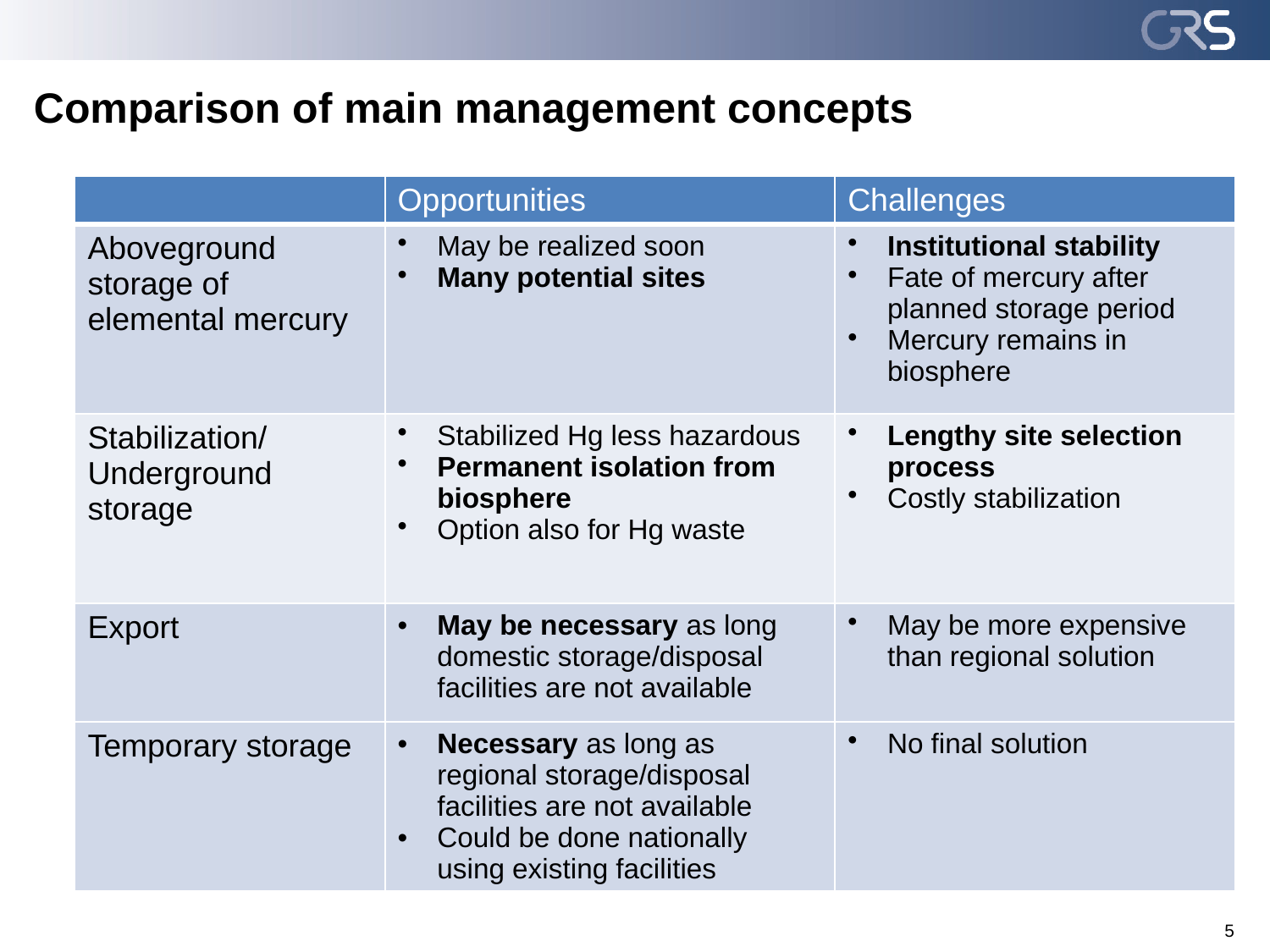

# Comparison of main management concepts
|  | Opportunities | Challenges |
| --- | --- | --- |
| Aboveground storage of elemental mercury | May be realized soon Many potential sites | Institutional stability Fate of mercury after planned storage period Mercury remains in biosphere |
| Stabilization/ Underground storage | Stabilized Hg less hazardous Permanent isolation from biosphere Option also for Hg waste | Lengthy site selection process Costly stabilization |
| Export | May be necessary as long domestic storage/disposal facilities are not available | May be more expensive than regional solution |
| Temporary storage | Necessary as long as regional storage/disposal facilities are not available Could be done nationally using existing facilities | No final solution |

5